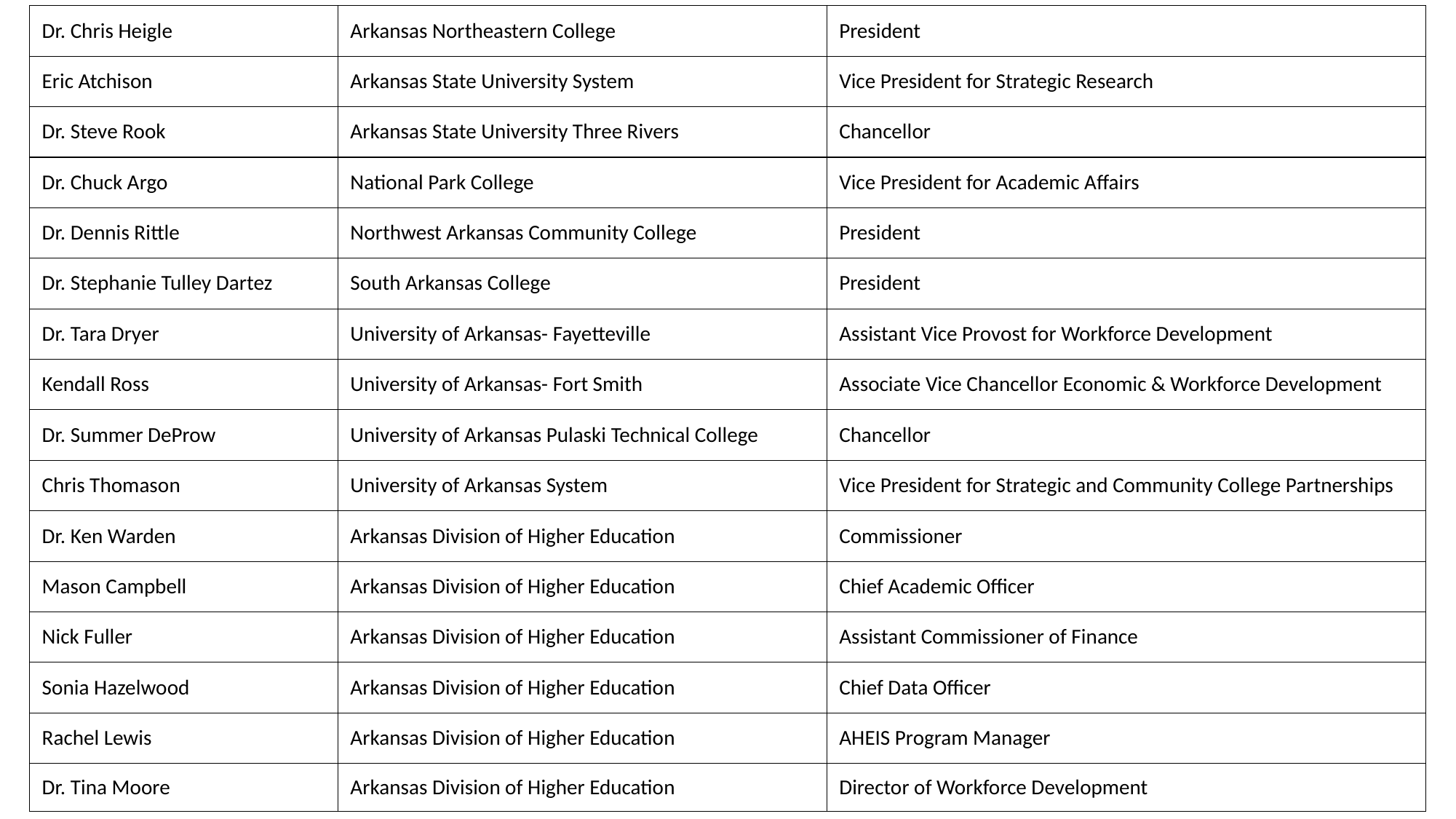

| Dr. Chris Heigle | Arkansas Northeastern College | President |
| --- | --- | --- |
| Eric Atchison | Arkansas State University System | Vice President for Strategic Research |
| Dr. Steve Rook | Arkansas State University Three Rivers | Chancellor |
| Dr. Chuck Argo | National Park College | Vice President for Academic Affairs |
| Dr. Dennis Rittle | Northwest Arkansas Community College | President |
| Dr. Stephanie Tulley Dartez | South Arkansas College | President |
| Dr. Tara Dryer | University of Arkansas- Fayetteville | Assistant Vice Provost for Workforce Development |
| Kendall Ross | University of Arkansas- Fort Smith | Associate Vice Chancellor Economic & Workforce Development |
| Dr. Summer DeProw | University of Arkansas Pulaski Technical College | Chancellor |
| Chris Thomason | University of Arkansas System | Vice President for Strategic and Community College Partnerships |
| Dr. Ken Warden | Arkansas Division of Higher Education | Commissioner |
| Mason Campbell | Arkansas Division of Higher Education | Chief Academic Officer |
| Nick Fuller | Arkansas Division of Higher Education | Assistant Commissioner of Finance |
| Sonia Hazelwood | Arkansas Division of Higher Education | Chief Data Officer |
| Rachel Lewis | Arkansas Division of Higher Education | AHEIS Program Manager |
| Dr. Tina Moore | Arkansas Division of Higher Education | Director of Workforce Development |